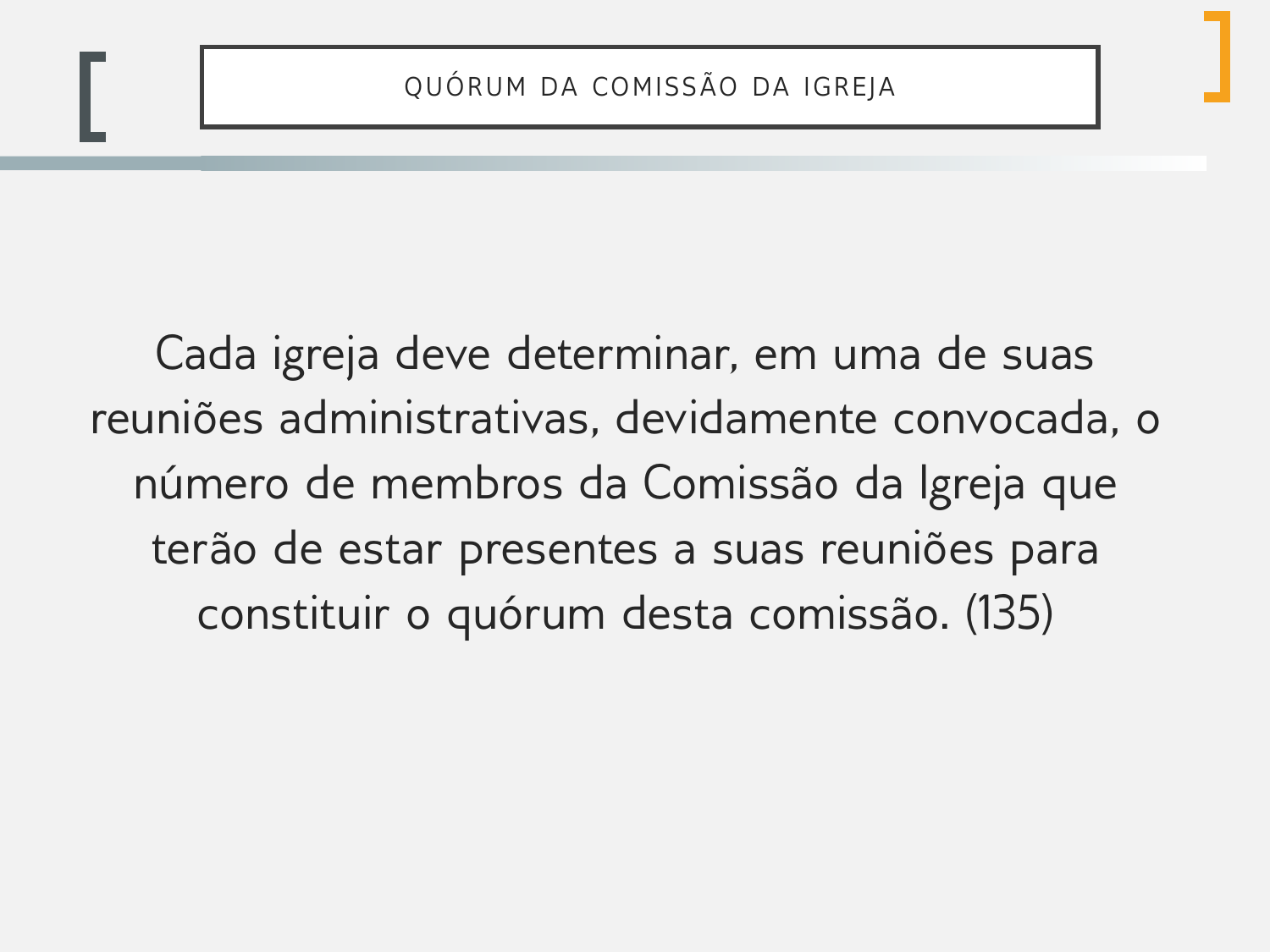

# Quórum da Comissão da Igreja

Cada igreja deve determinar, em uma de suas reuniões administrativas, devidamente convocada, o número de membros da Comissão da Igreja que terão de estar presentes a suas reuniões para constituir o quórum desta comissão. (135)